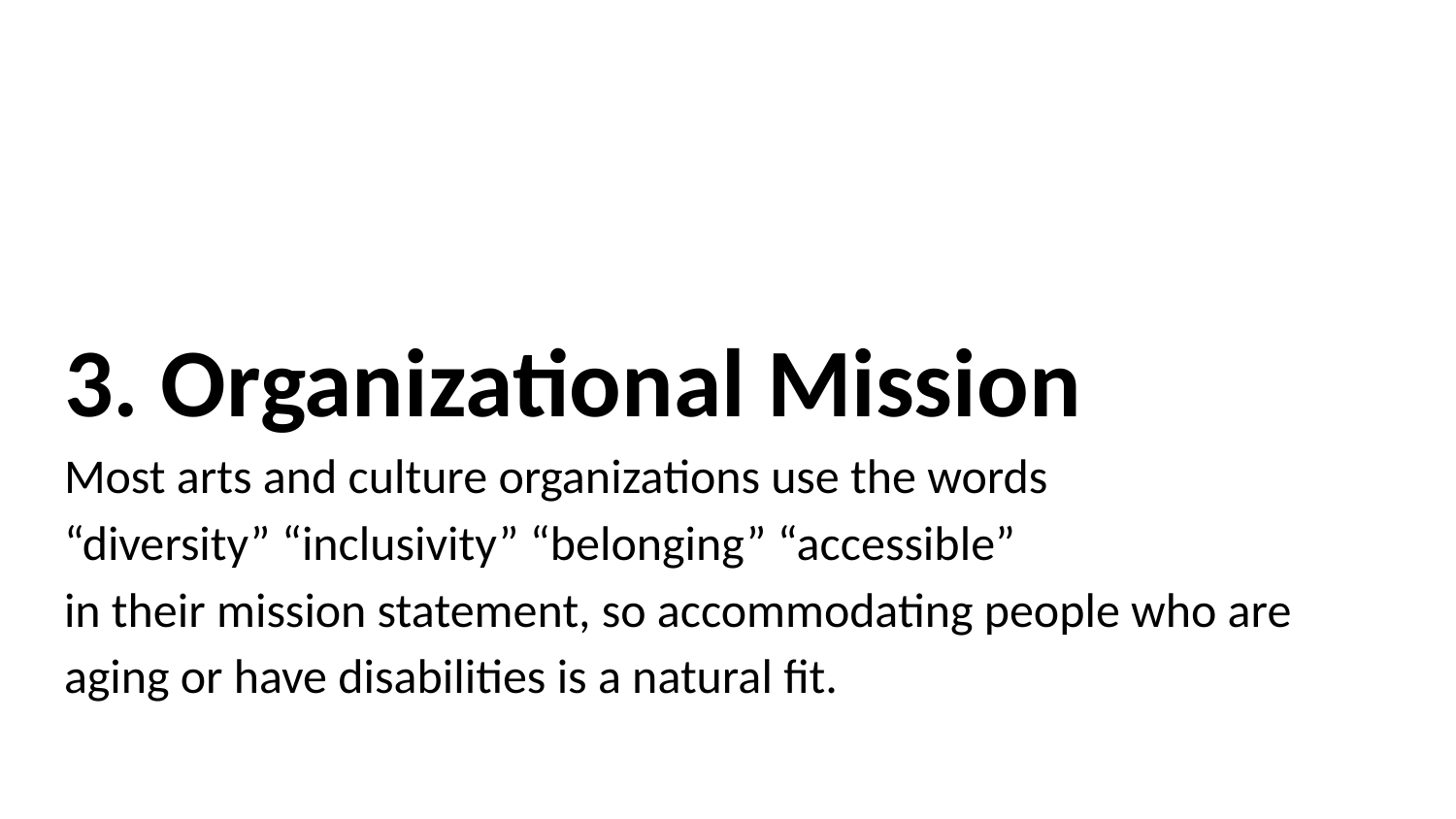

3. Organizational Mission
Most arts and culture organizations use the words
“diversity” “inclusivity” “belonging” “accessible”
in their mission statement, so accommodating people who are aging or have disabilities is a natural fit.